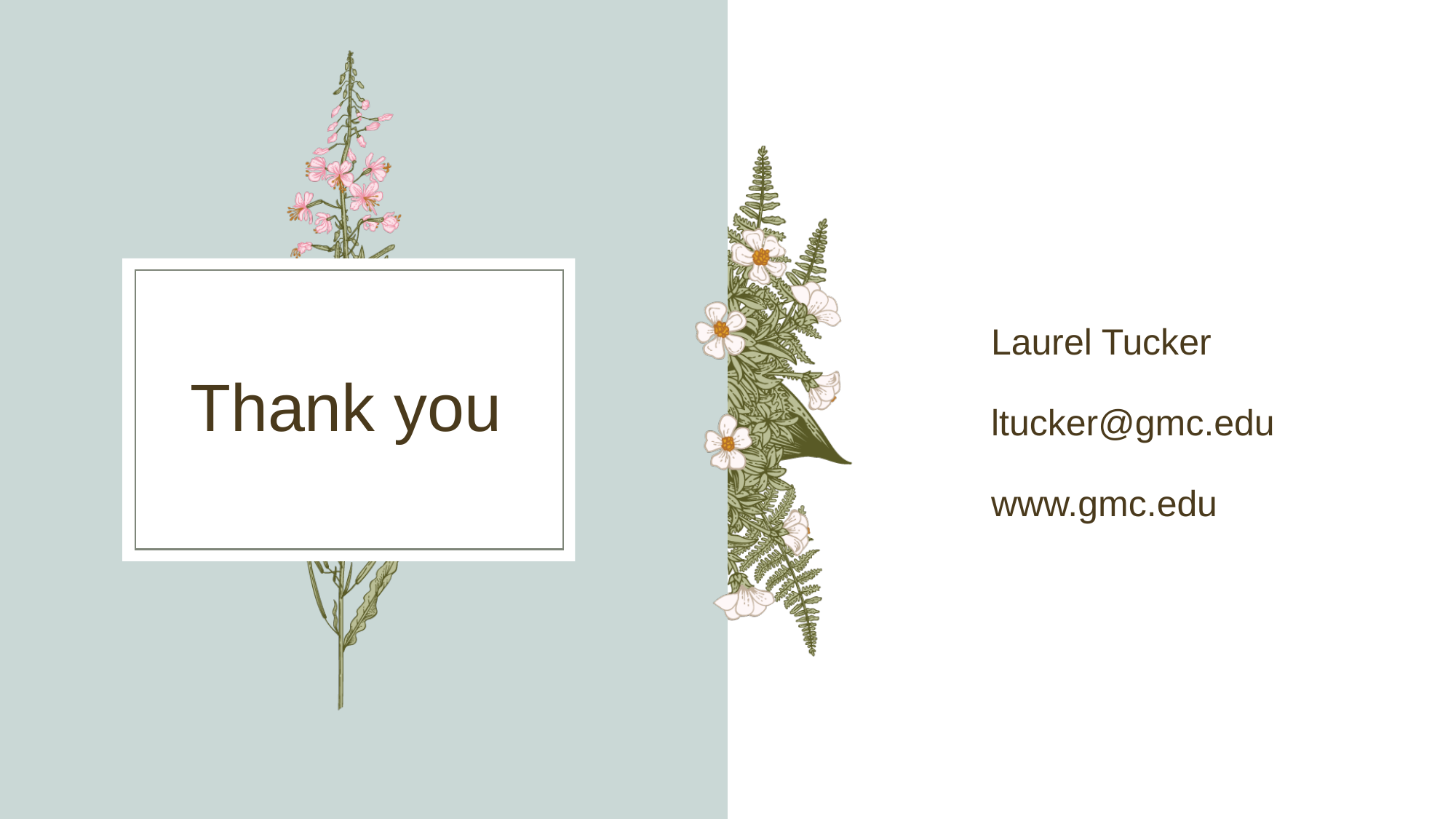

Laurel Tucker​
ltucker@gmc.edu
www.gmc.edu
# Thank you